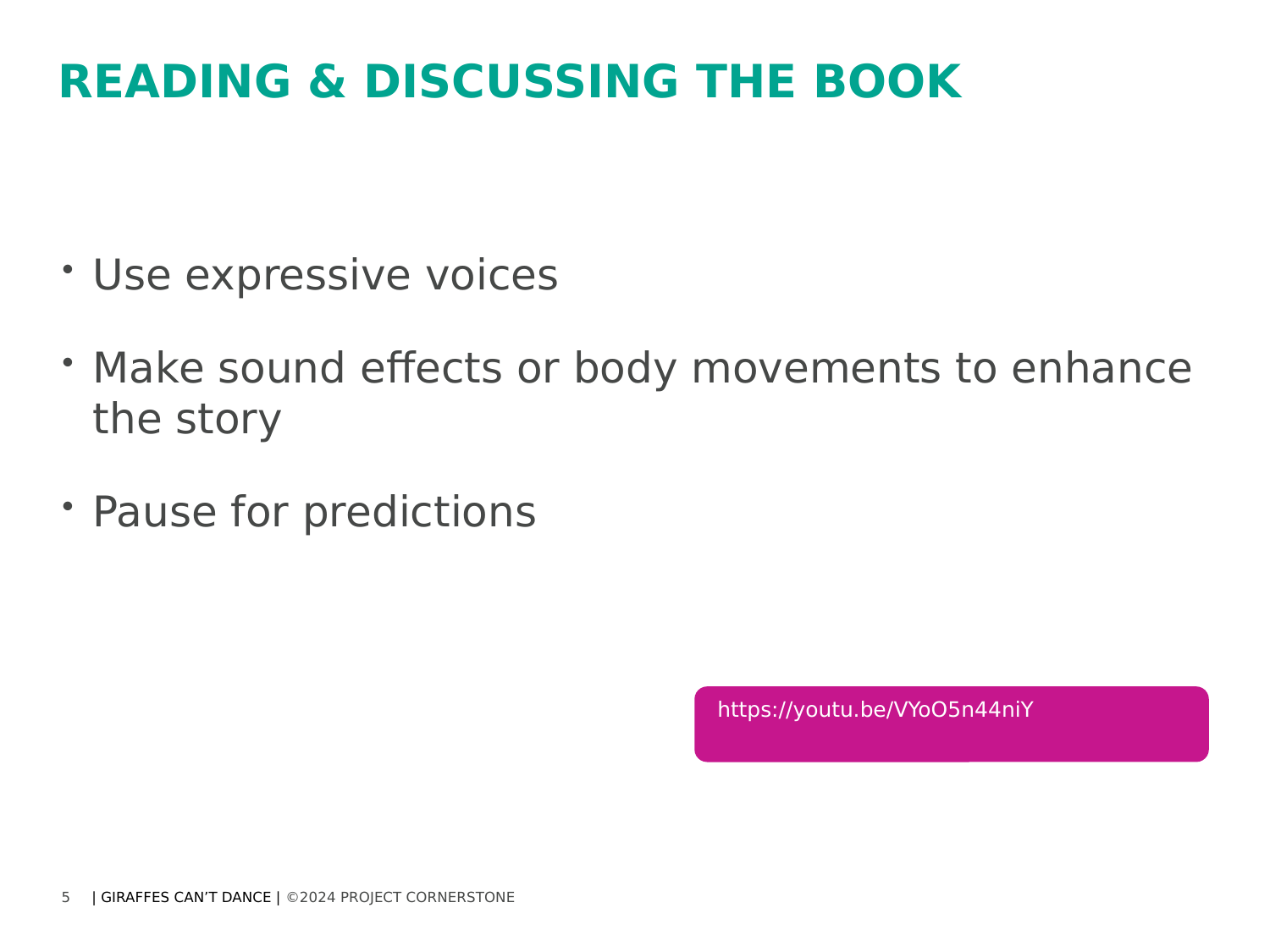

# READING & DISCUSSING THE BOOK
Use expressive voices
Make sound effects or body movements to enhance the story
Pause for predictions
 https://youtu.be/VYoO5n44niY
5
| GIRAFFES CAN’T DANCE | ©2024 PROJECT CORNERSTONE